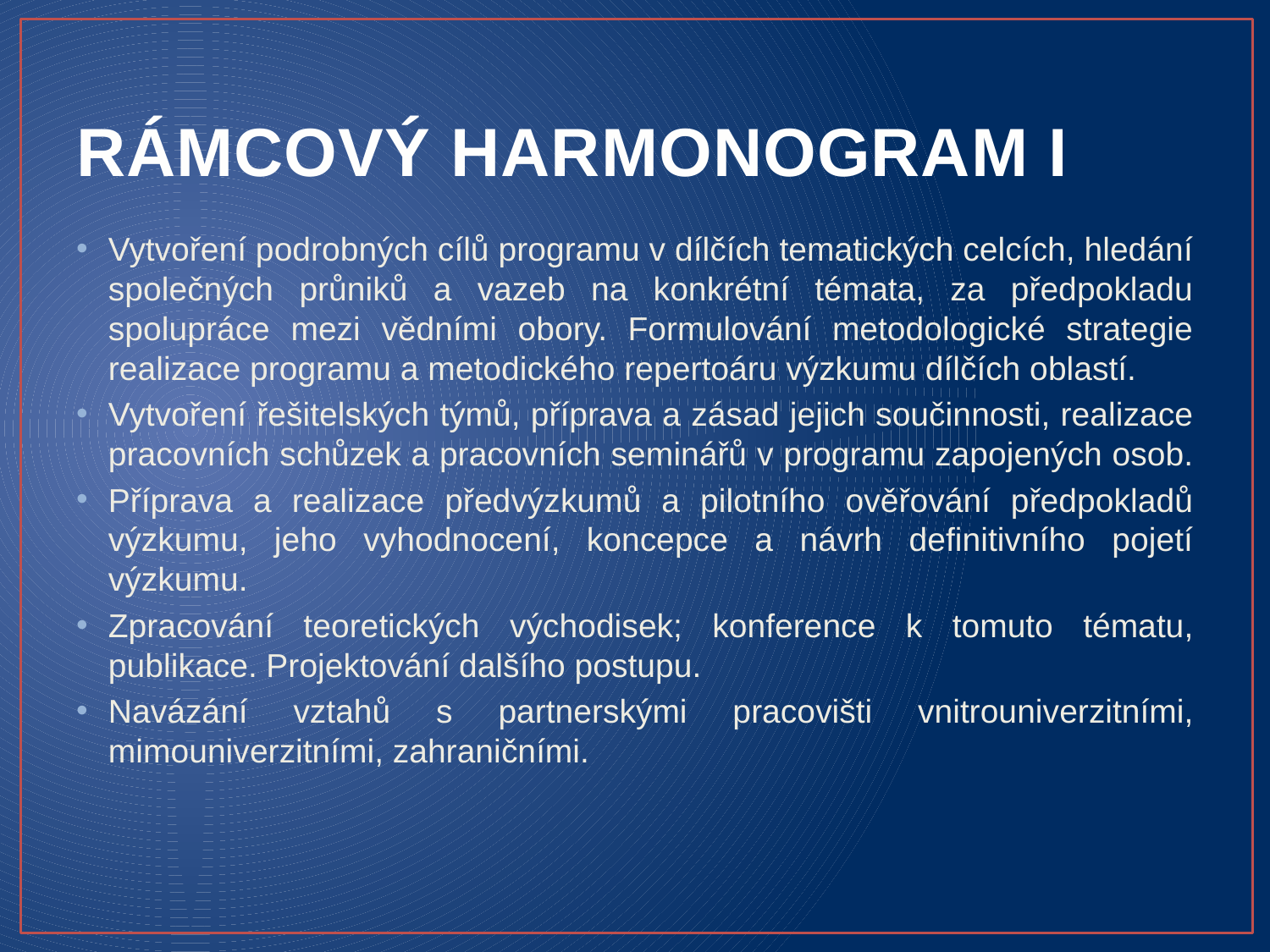

# RÁMCOVÝ HARMONOGRAM I
Vytvoření podrobných cílů programu v dílčích tematických celcích, hledání společných průniků a vazeb na konkrétní témata, za předpokladu spolupráce mezi vědními obory. Formulování metodologické strategie realizace programu a metodického repertoáru výzkumu dílčích oblastí.
Vytvoření řešitelských týmů, příprava a zásad jejich součinnosti, realizace pracovních schůzek a pracovních seminářů v programu zapojených osob.
Příprava a realizace předvýzkumů a pilotního ověřování předpokladů výzkumu, jeho vyhodnocení, koncepce a návrh definitivního pojetí výzkumu.
Zpracování teoretických východisek; konference k tomuto tématu, publikace. Projektování dalšího postupu.
Navázání vztahů s partnerskými pracovišti vnitrouniverzitními, mimouniverzitními, zahraničními.